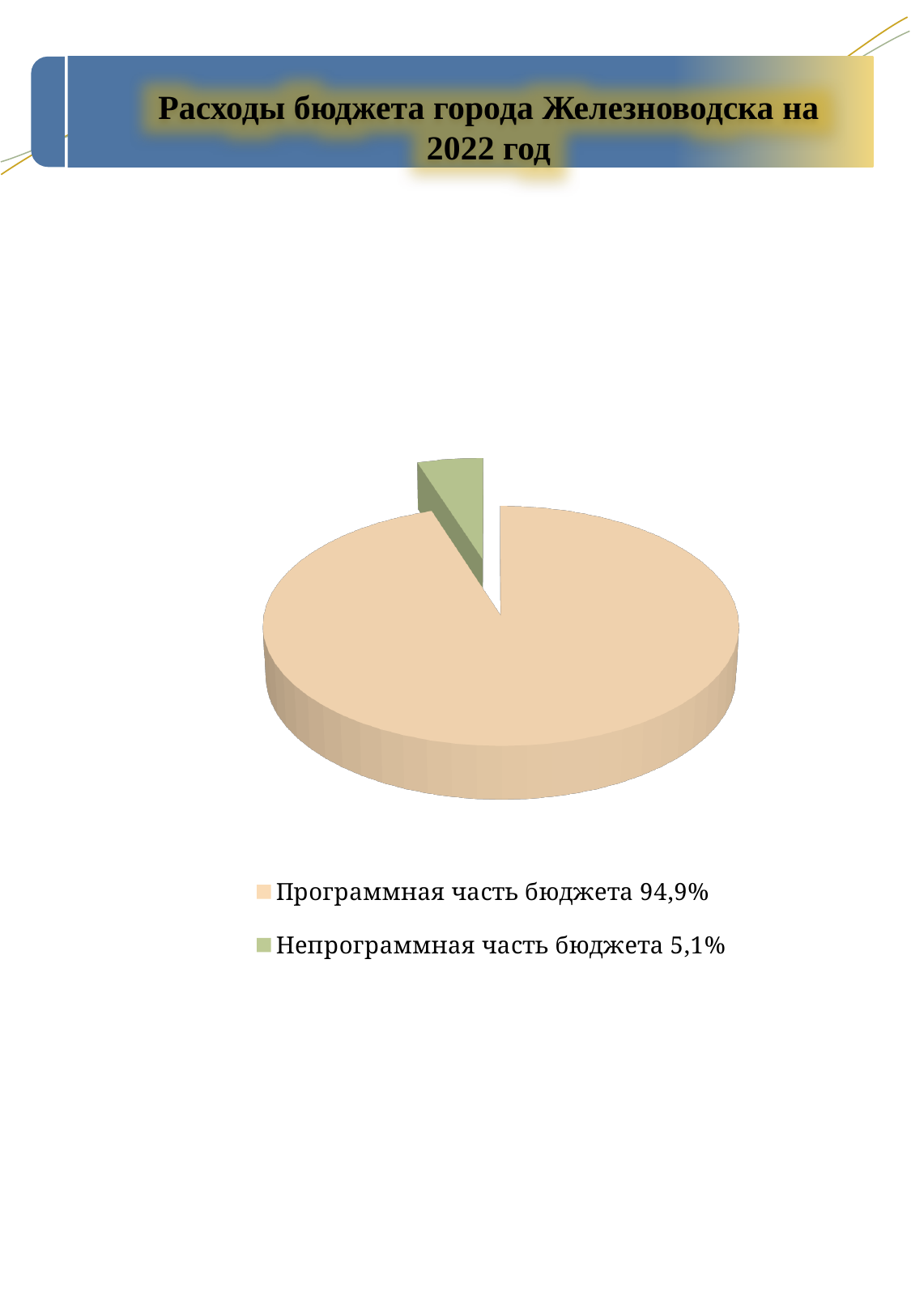

Расходы бюджета города Железноводска на 2022 год

[unsupported chart]